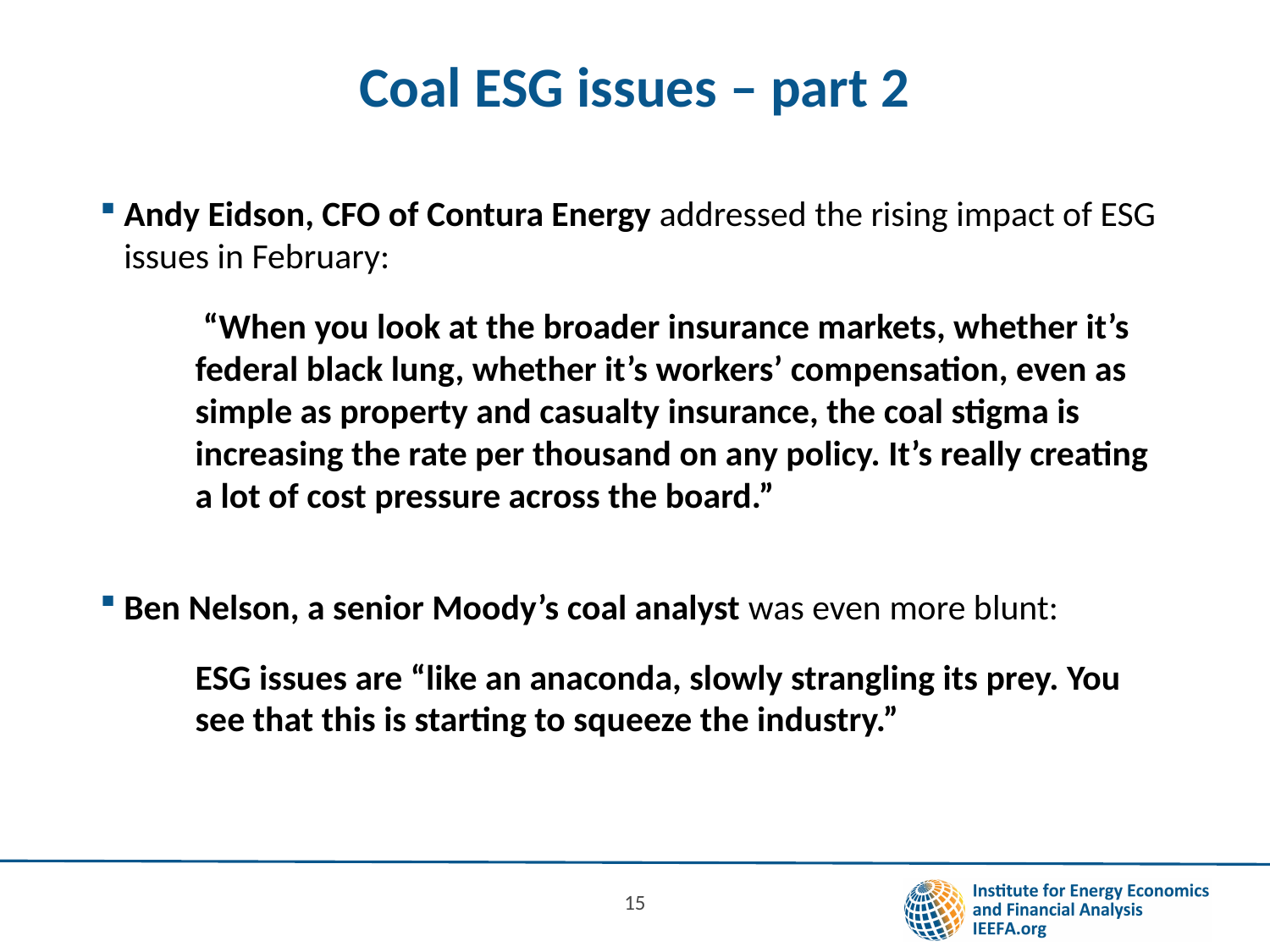

# Coal ESG issues – part 2
Andy Eidson, CFO of Contura Energy addressed the rising impact of ESG issues in February:
 “When you look at the broader insurance markets, whether it’s federal black lung, whether it’s workers’ compensation, even as simple as property and casualty insurance, the coal stigma is increasing the rate per thousand on any policy. It’s really creating a lot of cost pressure across the board.”

Ben Nelson, a senior Moody’s coal analyst was even more blunt:
ESG issues are “like an anaconda, slowly strangling its prey. You see that this is starting to squeeze the industry.”

15